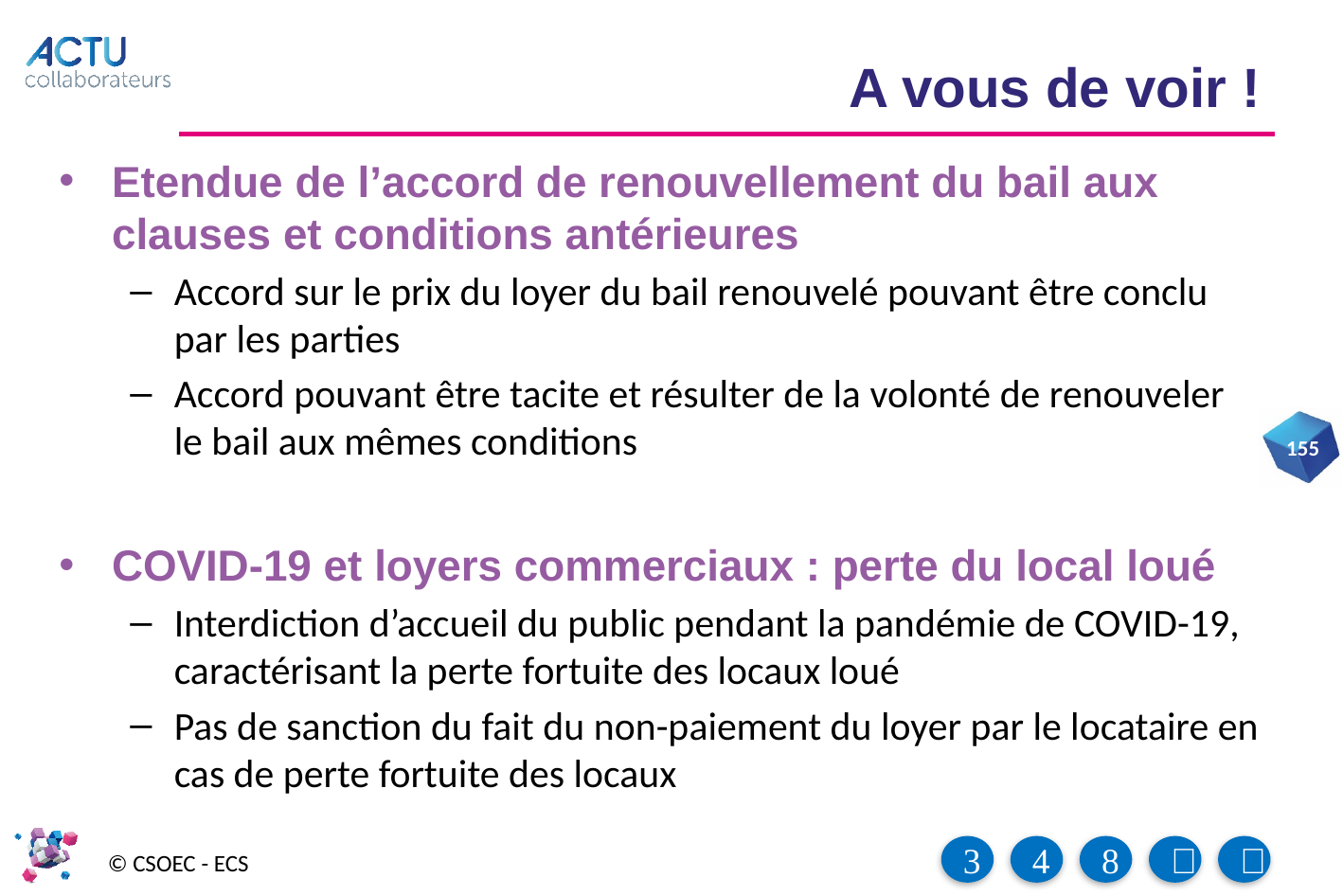

# A vous de voir !
Etendue de l’accord de renouvellement du bail aux clauses et conditions antérieures
Accord sur le prix du loyer du bail renouvelé pouvant être conclu par les parties
Accord pouvant être tacite et résulter de la volonté de renouveler le bail aux mêmes conditions

COVID-19 et loyers commerciaux : perte du local loué
Interdiction d’accueil du public pendant la pandémie de COVID-19, caractérisant la perte fortuite des locaux loué
Pas de sanction du fait du non-paiement du loyer par le locataire en cas de perte fortuite des locaux
155